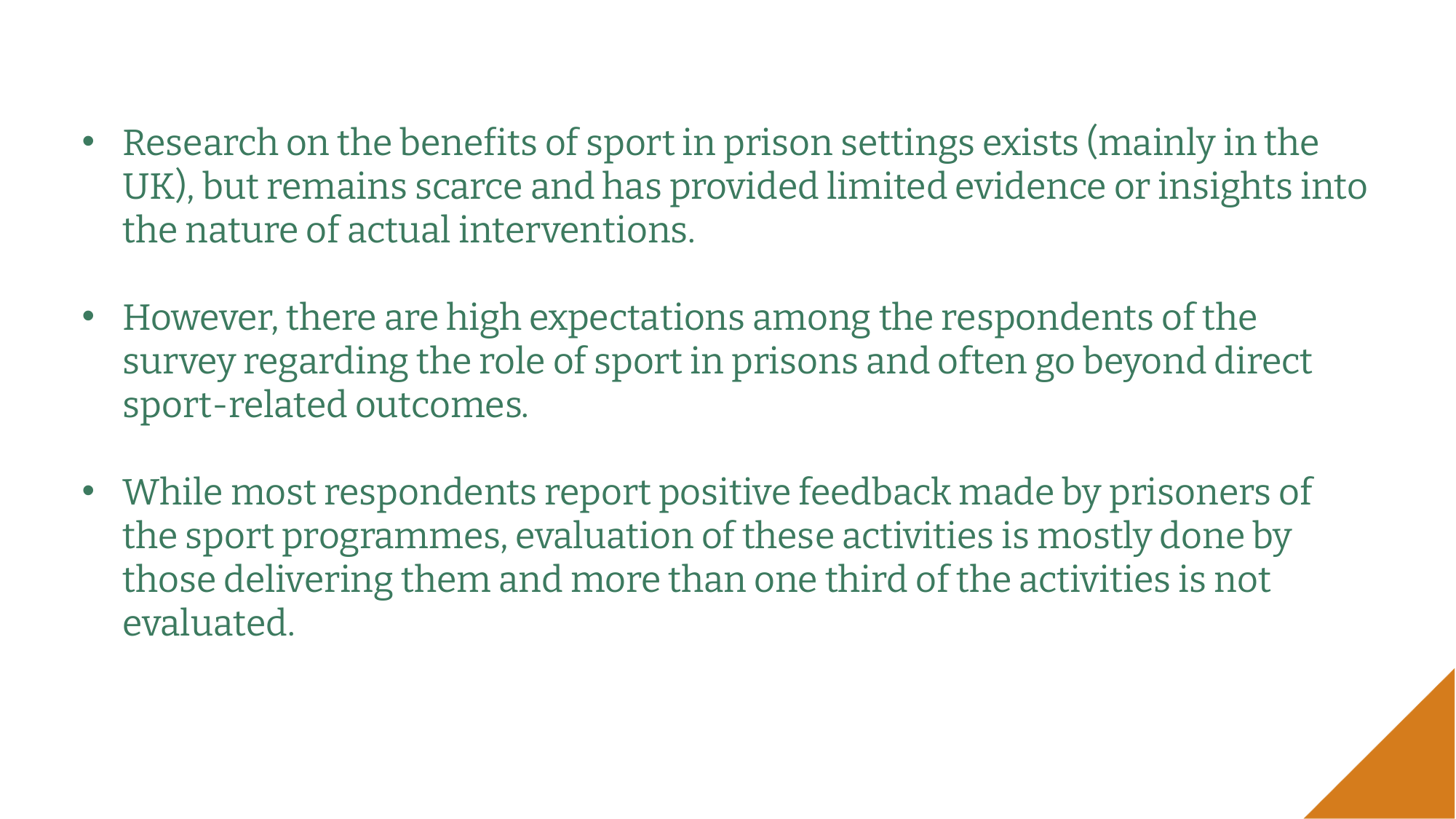

Research on the benefits of sport in prison settings exists (mainly in the UK), but remains scarce and has provided limited evidence or insights into the nature of actual interventions.

However, there are high expectations among the respondents of the survey regarding the role of sport in prisons and often go beyond direct sport-related outcomes.

While most respondents report positive feedback made by prisoners of the sport programmes, evaluation of these activities is mostly done by those delivering them and more than one third of the activities is not evaluated.